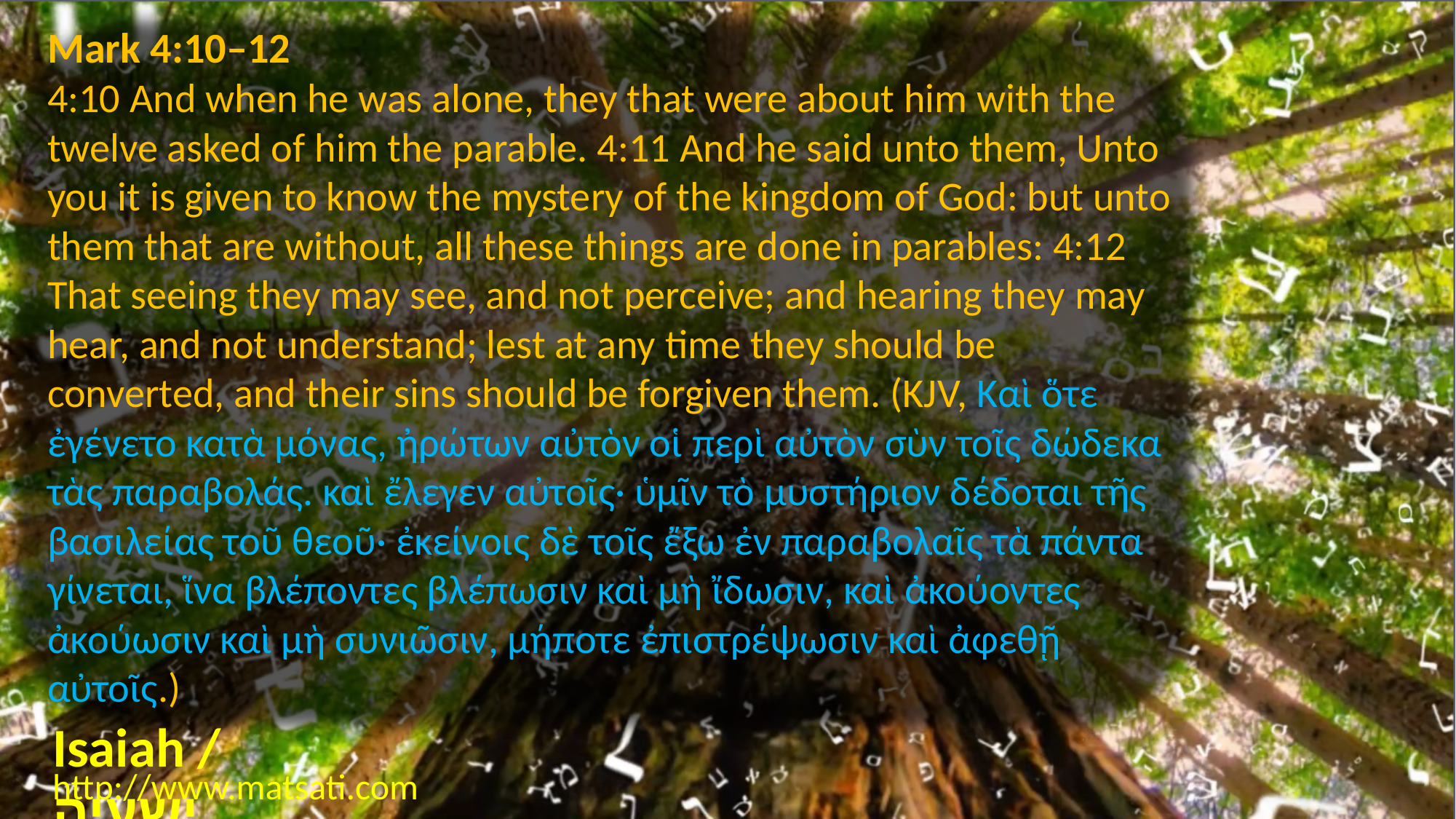

Mark 4:10–12
4:10 And when he was alone, they that were about him with the twelve asked of him the parable. 4:11 And he said unto them, Unto you it is given to know the mystery of the kingdom of God: but unto them that are without, all these things are done in parables: 4:12 That seeing they may see, and not perceive; and hearing they may hear, and not understand; lest at any time they should be converted, and their sins should be forgiven them. (KJV, Καὶ ὅτε ἐγένετο κατὰ μόνας, ἠρώτων αὐτὸν οἱ περὶ αὐτὸν σὺν τοῖς δώδεκα τὰς παραβολάς. καὶ ἔλεγεν αὐτοῖς· ὑμῖν τὸ μυστήριον δέδοται τῆς βασιλείας τοῦ θεοῦ· ἐκείνοις δὲ τοῖς ἔξω ἐν παραβολαῖς τὰ πάντα γίνεται, ἵνα βλέποντες βλέπωσιν καὶ μὴ ἴδωσιν, καὶ ἀκούοντες ἀκούωσιν καὶ μὴ συνιῶσιν, μήποτε ἐπιστρέψωσιν καὶ ἀφεθῇ αὐτοῖς.)
Isaiah / ישעיה
http://www.matsati.com